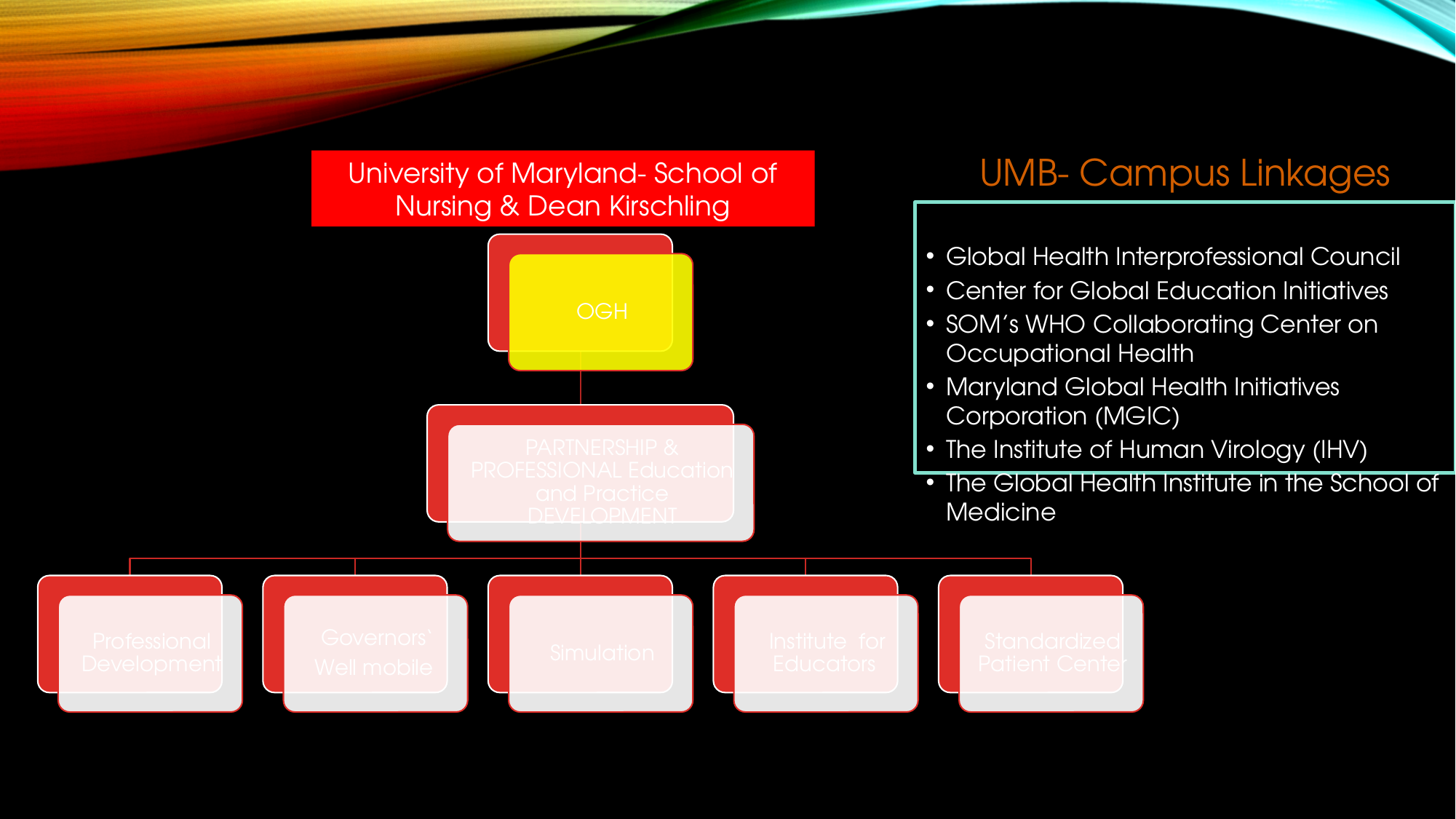

OGH
PARTNERSHIP & PROFESSIONAL Education and Practice DEVELOPMENT
Professional Development
Governors‘
Well mobile
Simulation
Institute  for Educators
Standardized Patient Center
University of Maryland- School of Nursing & Dean Kirschling
UMB- Campus Linkages

Global Health Interprofessional Council
Center for Global Education Initiatives
SOM’s WHO Collaborating Center on Occupational Health
Maryland Global Health Initiatives  Corporation (MGIC)
The Institute of Human Virology (IHV)
The Global Health Institute in the School of Medicine